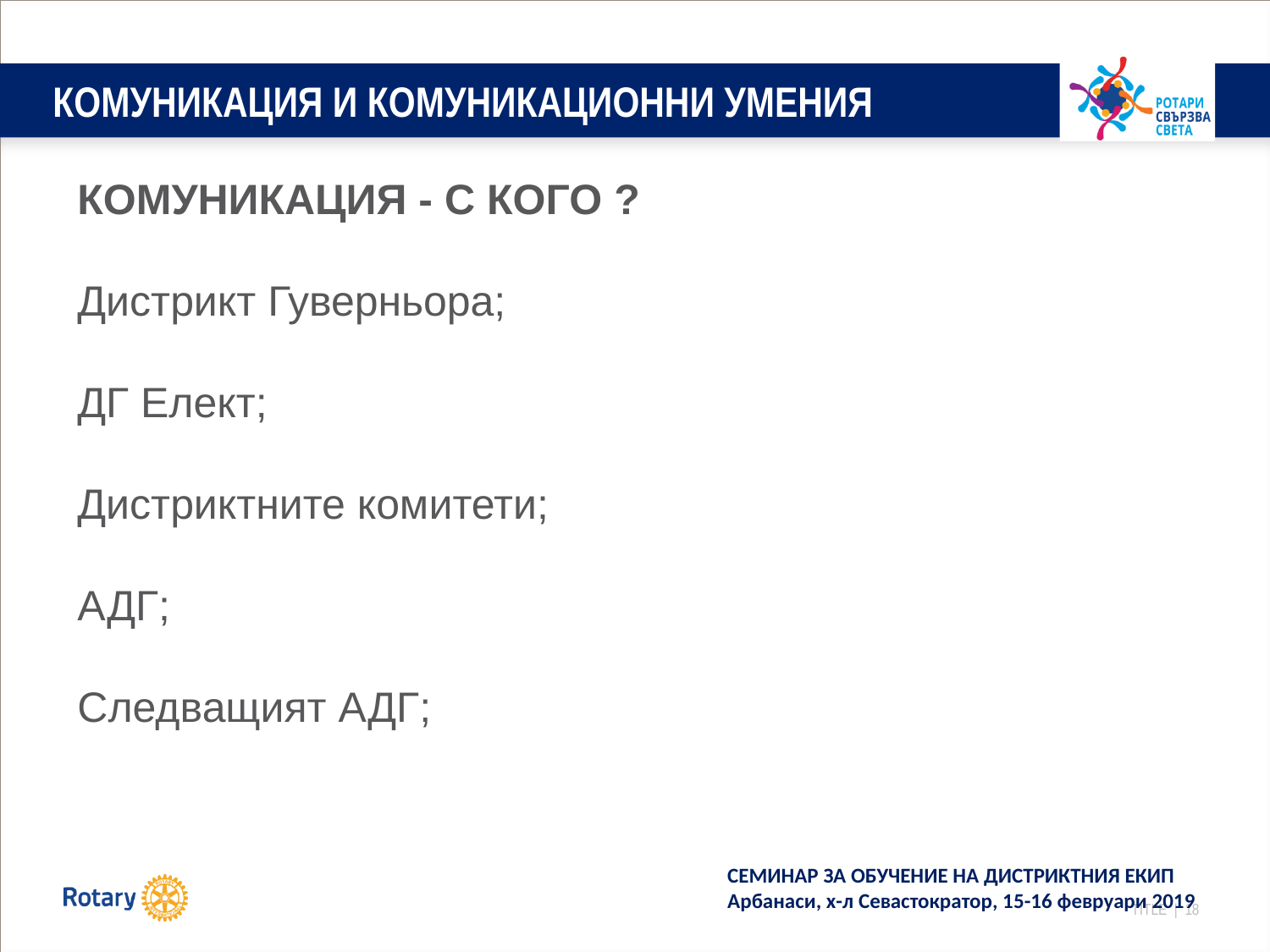

# КОМУНИКАЦИЯ И КОМУНИКАЦИОННИ УМЕНИЯ
КОМУНИКАЦИЯ - С КОГО ?

Дистрикт Гуверньора;

ДГ Елект;

Дистриктните комитети;

АДГ;

Следващият АДГ;